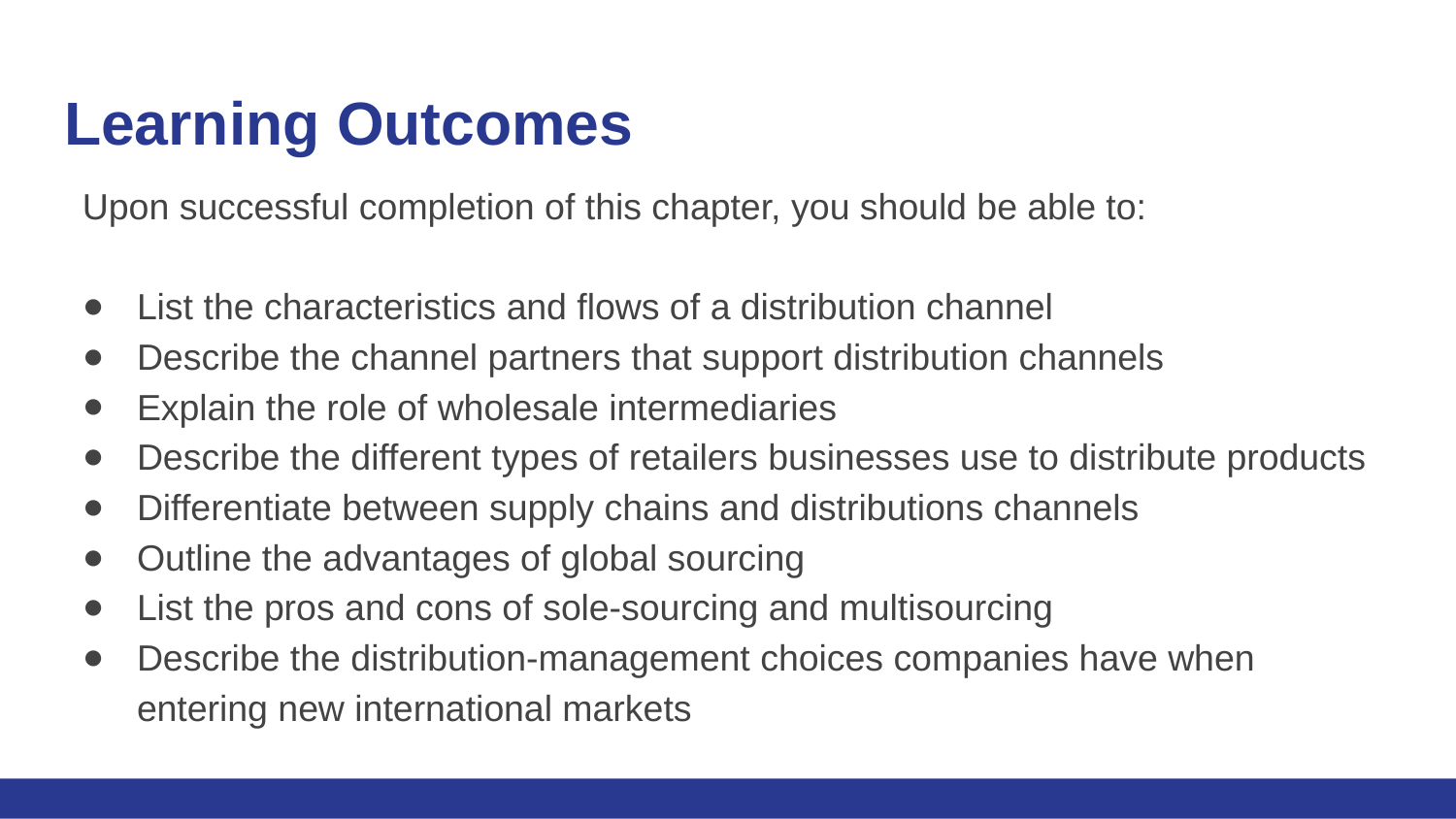

# Learning Outcomes
Upon successful completion of this chapter, you should be able to:

List the characteristics and flows of a distribution channel
Describe the channel partners that support distribution channels
Explain the role of wholesale intermediaries
Describe the different types of retailers businesses use to distribute products
Differentiate between supply chains and distributions channels
Outline the advantages of global sourcing
List the pros and cons of sole-sourcing and multisourcing
Describe the distribution-management choices companies have when entering new international markets